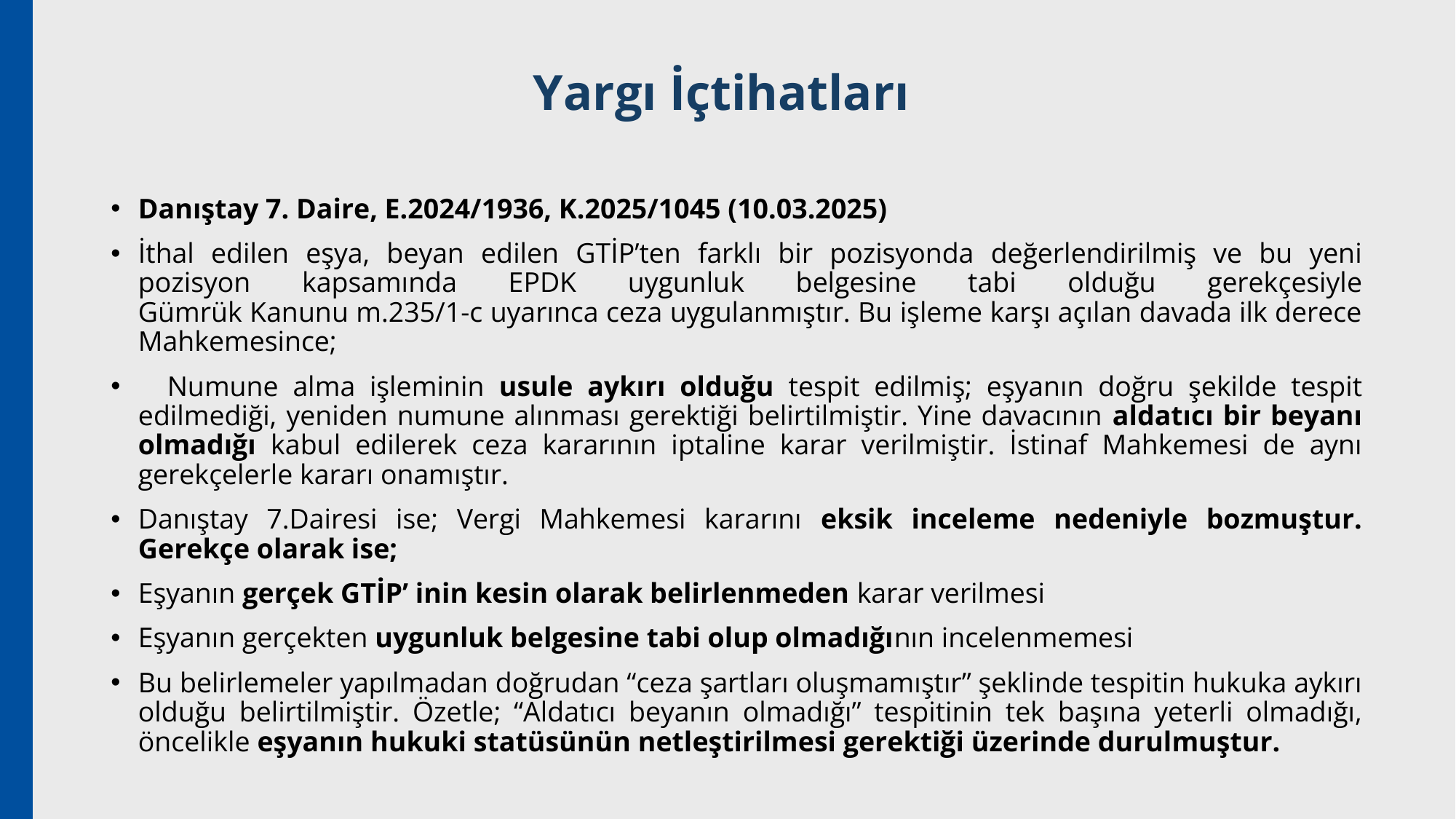

# Yargı İçtihatları
Danıştay 7. Daire, E.2024/1936, K.2025/1045 (10.03.2025)
İthal edilen eşya, beyan edilen GTİP’ten farklı bir pozisyonda değerlendirilmiş ve bu yeni pozisyon kapsamında EPDK uygunluk belgesine tabi olduğu gerekçesiyle
Gümrük Kanunu m.235/1-c uyarınca ceza uygulanmıştır. Bu işleme karşı açılan davada ilk derece Mahkemesince;
  Numune alma işleminin usule aykırı olduğu tespit edilmiş; eşyanın doğru şekilde tespit edilmediği, yeniden numune alınması gerektiği belirtilmiştir. Yine davacının aldatıcı bir beyanı olmadığı kabul edilerek ceza kararının iptaline karar verilmiştir. İstinaf Mahkemesi de aynı gerekçelerle kararı onamıştır.
Danıştay 7.Dairesi ise; Vergi Mahkemesi kararını eksik inceleme nedeniyle bozmuştur. Gerekçe olarak ise;
Eşyanın gerçek GTİP’ inin kesin olarak belirlenmeden karar verilmesi
Eşyanın gerçekten uygunluk belgesine tabi olup olmadığının incelenmemesi
Bu belirlemeler yapılmadan doğrudan “ceza şartları oluşmamıştır” şeklinde tespitin hukuka aykırı olduğu belirtilmiştir. Özetle; “Aldatıcı beyanın olmadığı” tespitinin tek başına yeterli olmadığı, öncelikle eşyanın hukuki statüsünün netleştirilmesi gerektiği üzerinde durulmuştur.